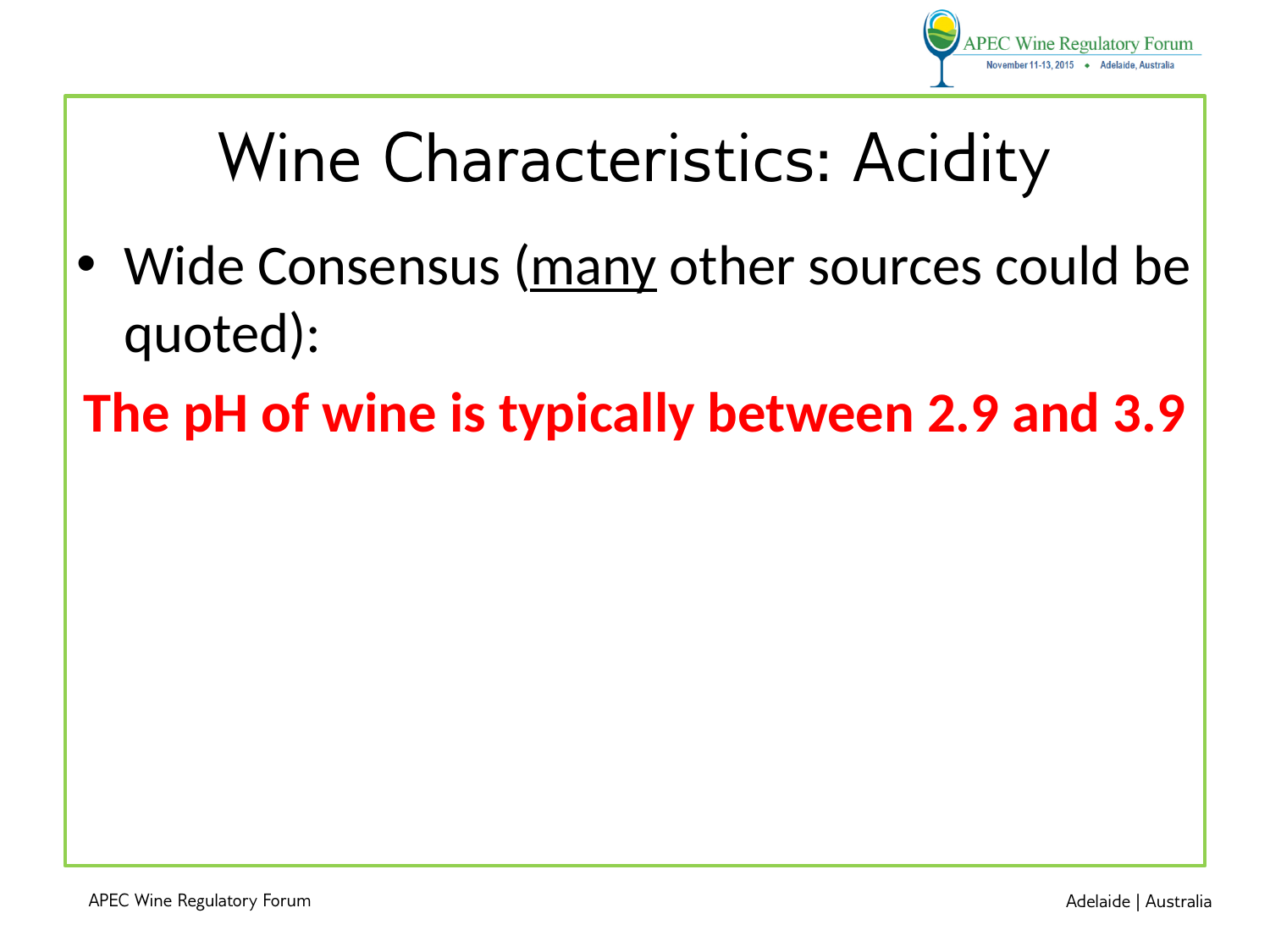

# Wine Characteristics: Acidity
Wide Consensus (many other sources could be quoted):
The pH of wine is typically between 2.9 and 3.9